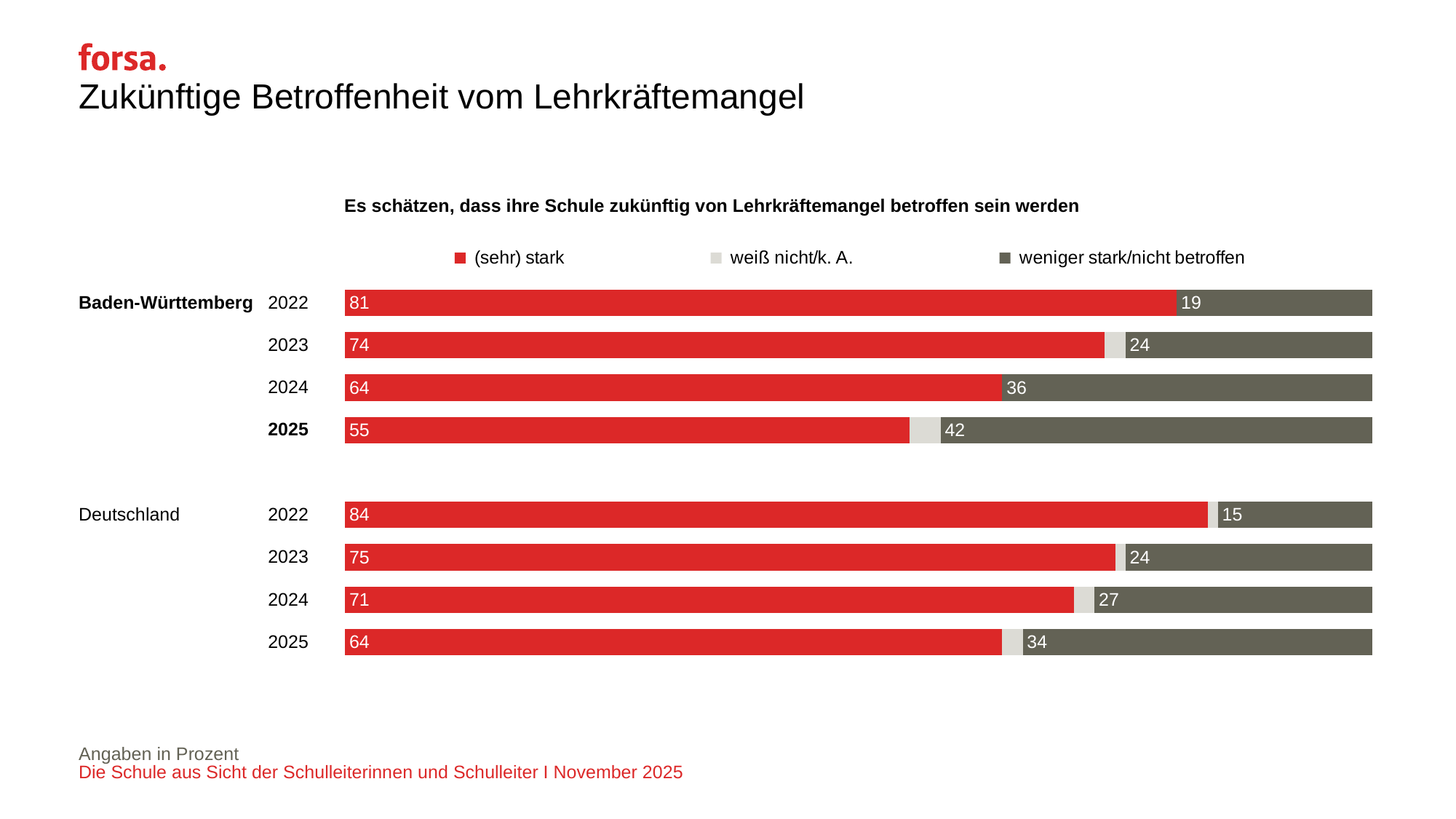

# Zukünftige Betroffenheit vom Lehrkräftemangel
| Es schätzen, dass ihre Schule zukünftig von Lehrkräftemangel betroffen sein werden |
| --- |

### Chart

| Category |  (sehr) stark |  weiß nicht/k. A. |  weniger stark/nicht betroffen |
|---|---|---|---|
| Baden-Württemberg | 2022 |  |
| --- | --- | --- |
|  | 2023 |  |
|  | 2024 |  |
|  | 2025 |  |
|  |  |  |
| Deutschland | 2022 |  |
|  | 2023 |  |
|  | 2024 |  |
|  | 2025 |  |
Angaben in Prozent
Die Schule aus Sicht der Schulleiterinnen und Schulleiter I November 2025